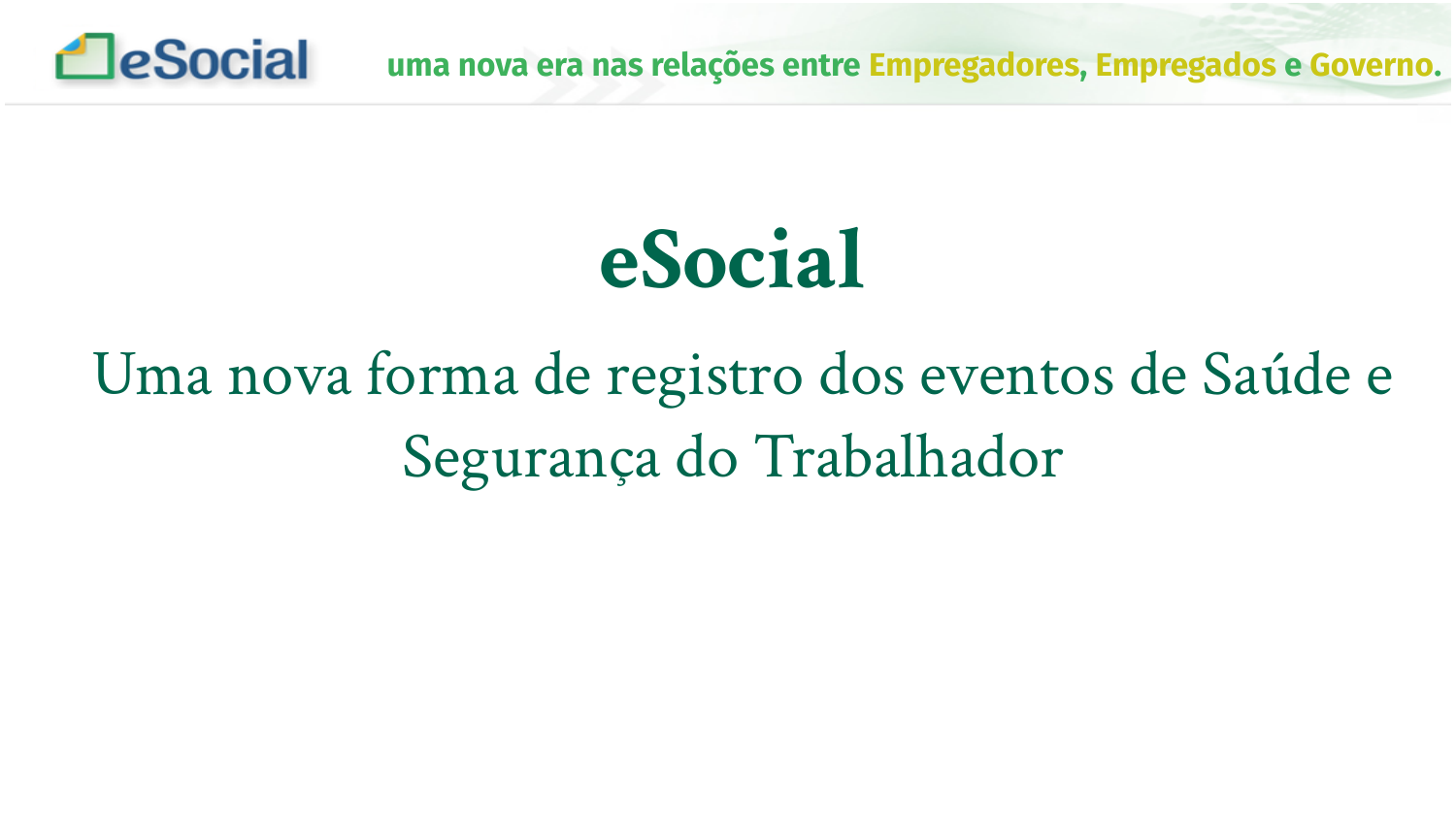

eSocial
 Uma nova forma de registro dos eventos de Saúde e Segurança do Trabalhador